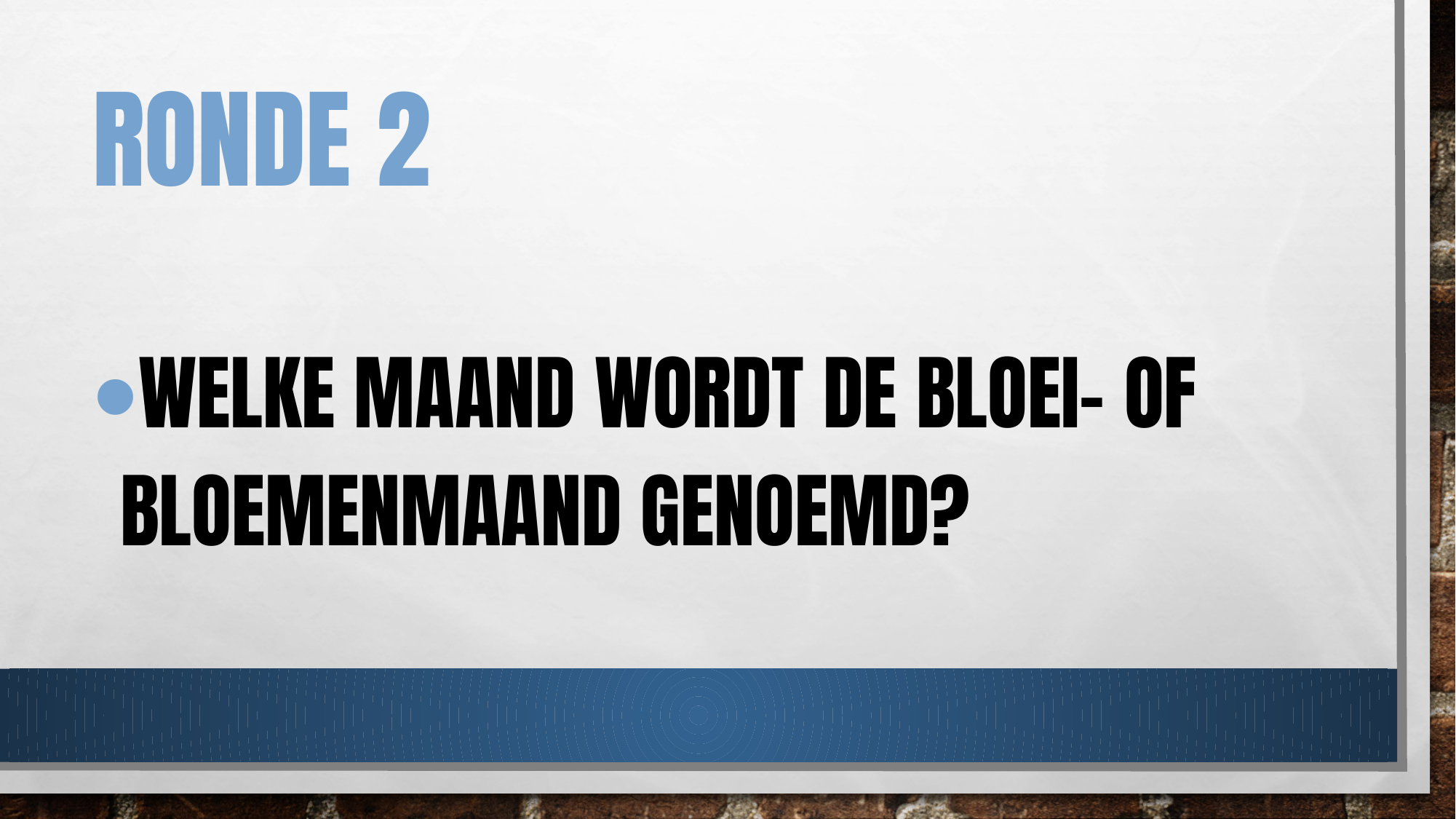

# Ronde 2
Welke maand wordt de bloei- of bloemenmaand genoemd?